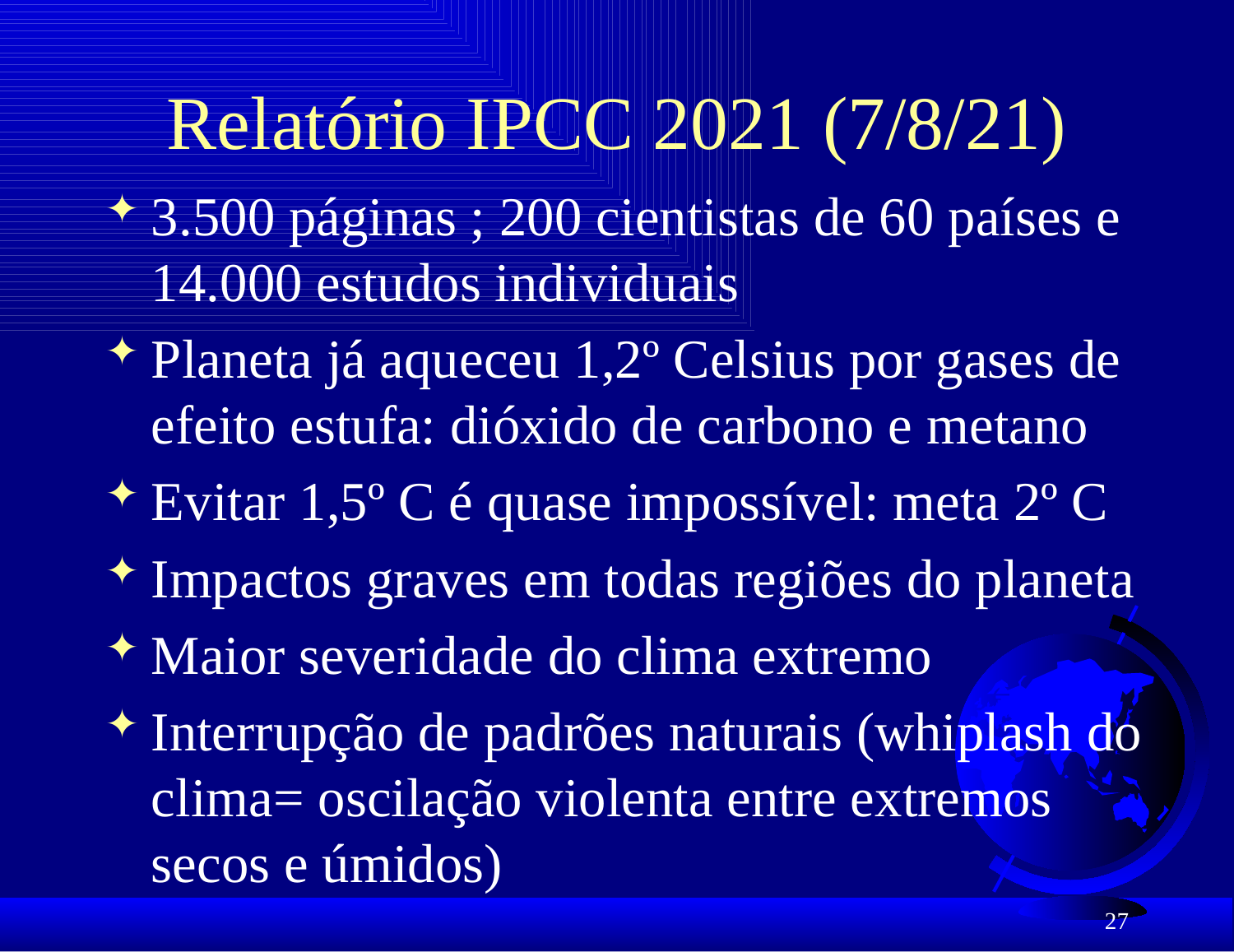

# Relatório IPCC 2021 (7/8/21)
3.500 páginas ; 200 cientistas de 60 países e 14.000 estudos individuais
Planeta já aqueceu 1,2º Celsius por gases de efeito estufa: dióxido de carbono e metano
Evitar 1,5º C é quase impossível: meta 2º C
Impactos graves em todas regiões do planeta
Maior severidade do clima extremo
Interrupção de padrões naturais (whiplash do clima= oscilação violenta entre extremos secos e úmidos)
27